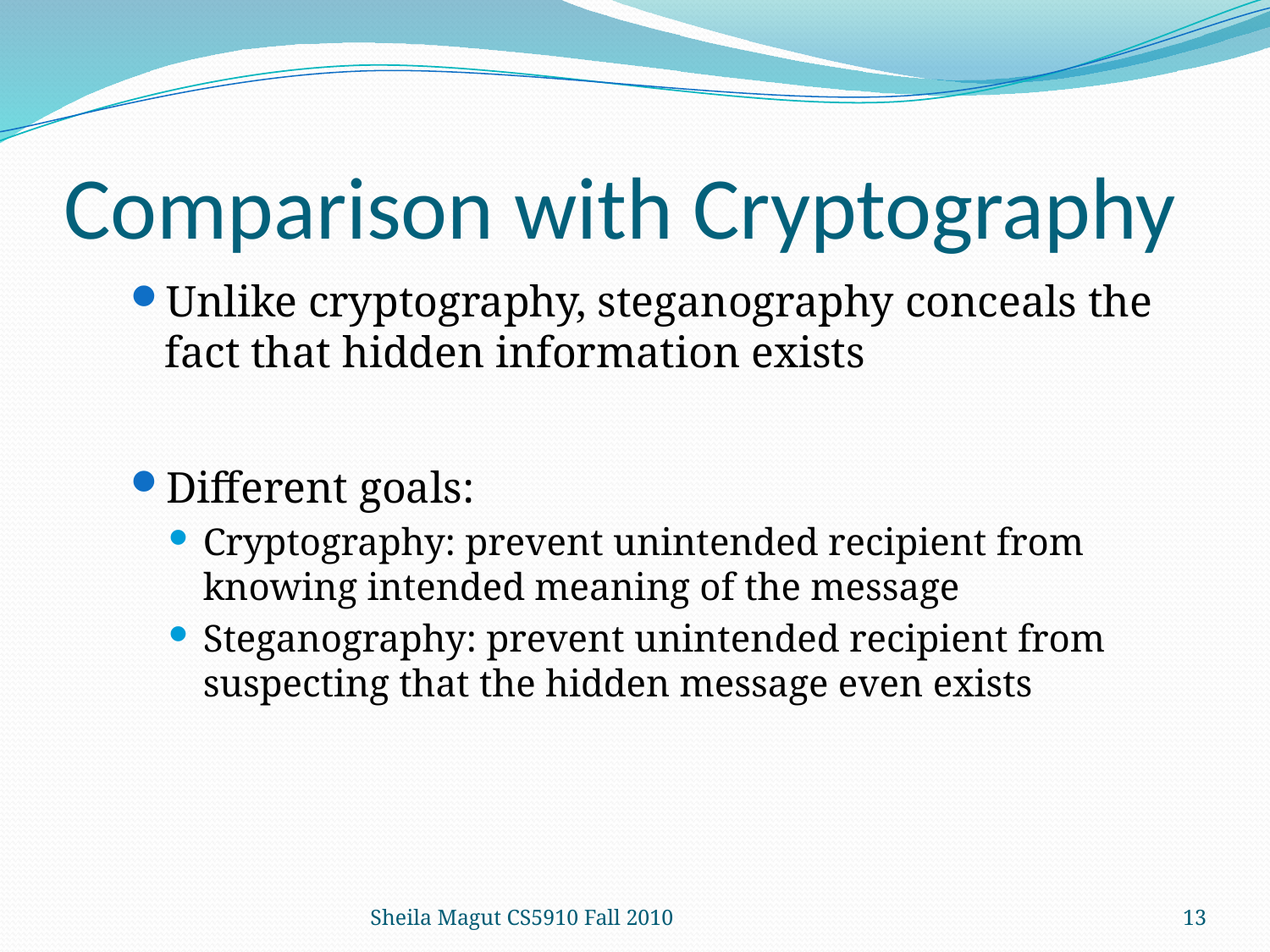

# Comparison with Cryptography
Unlike cryptography, steganography conceals the fact that hidden information exists

Different goals:
Cryptography: prevent unintended recipient from knowing intended meaning of the message
Steganography: prevent unintended recipient from suspecting that the hidden message even exists

Sheila Magut CS5910 Fall 2010
13